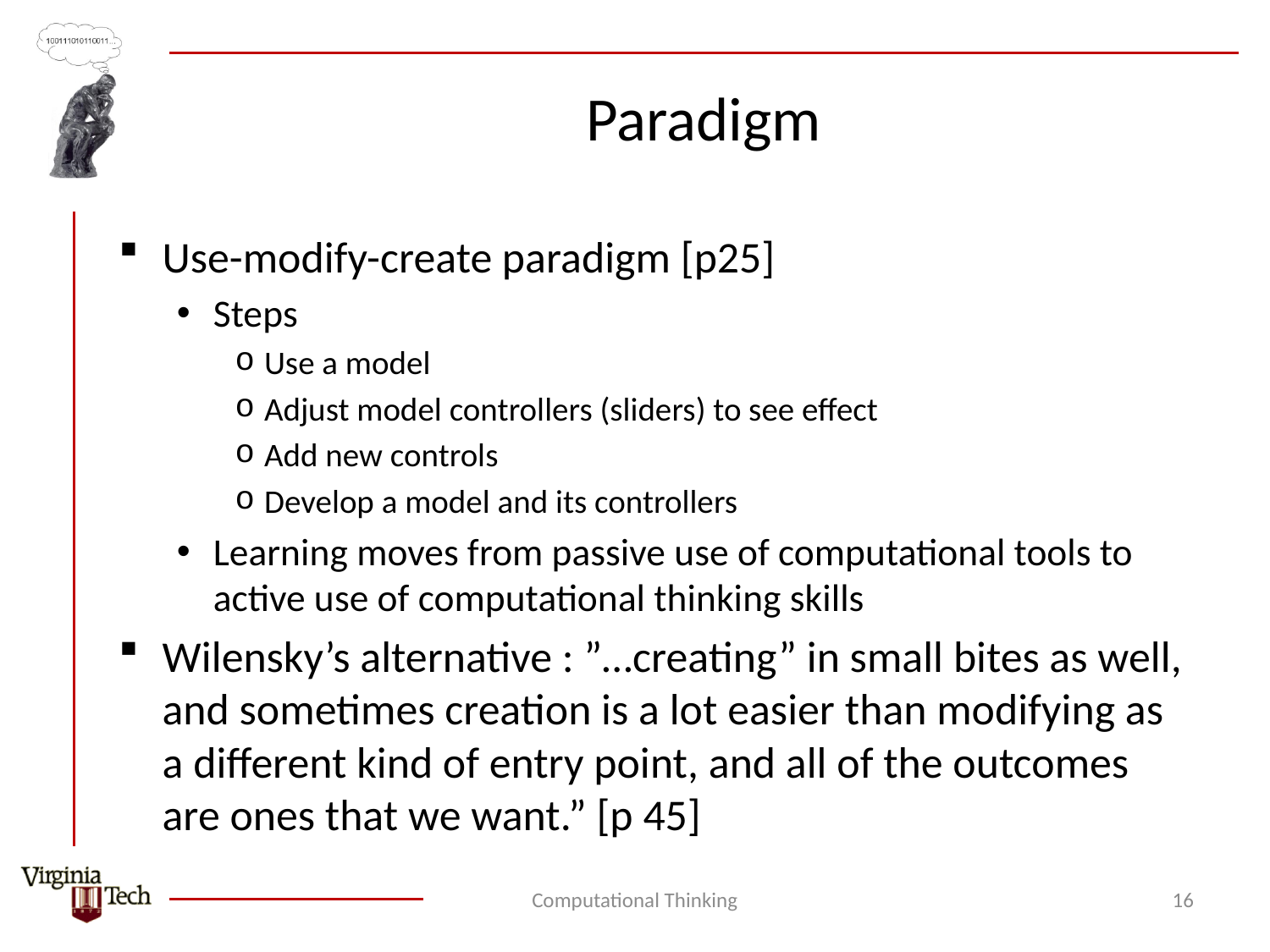

# Paradigm
Use-modify-create paradigm [p25]
Steps
Use a model
Adjust model controllers (sliders) to see effect
Add new controls
Develop a model and its controllers
Learning moves from passive use of computational tools to active use of computational thinking skills
Wilensky’s alternative : ”…creating” in small bites as well, and sometimes creation is a lot easier than modifying as a different kind of entry point, and all of the outcomes are ones that we want.” [p 45]
Computational Thinking
16